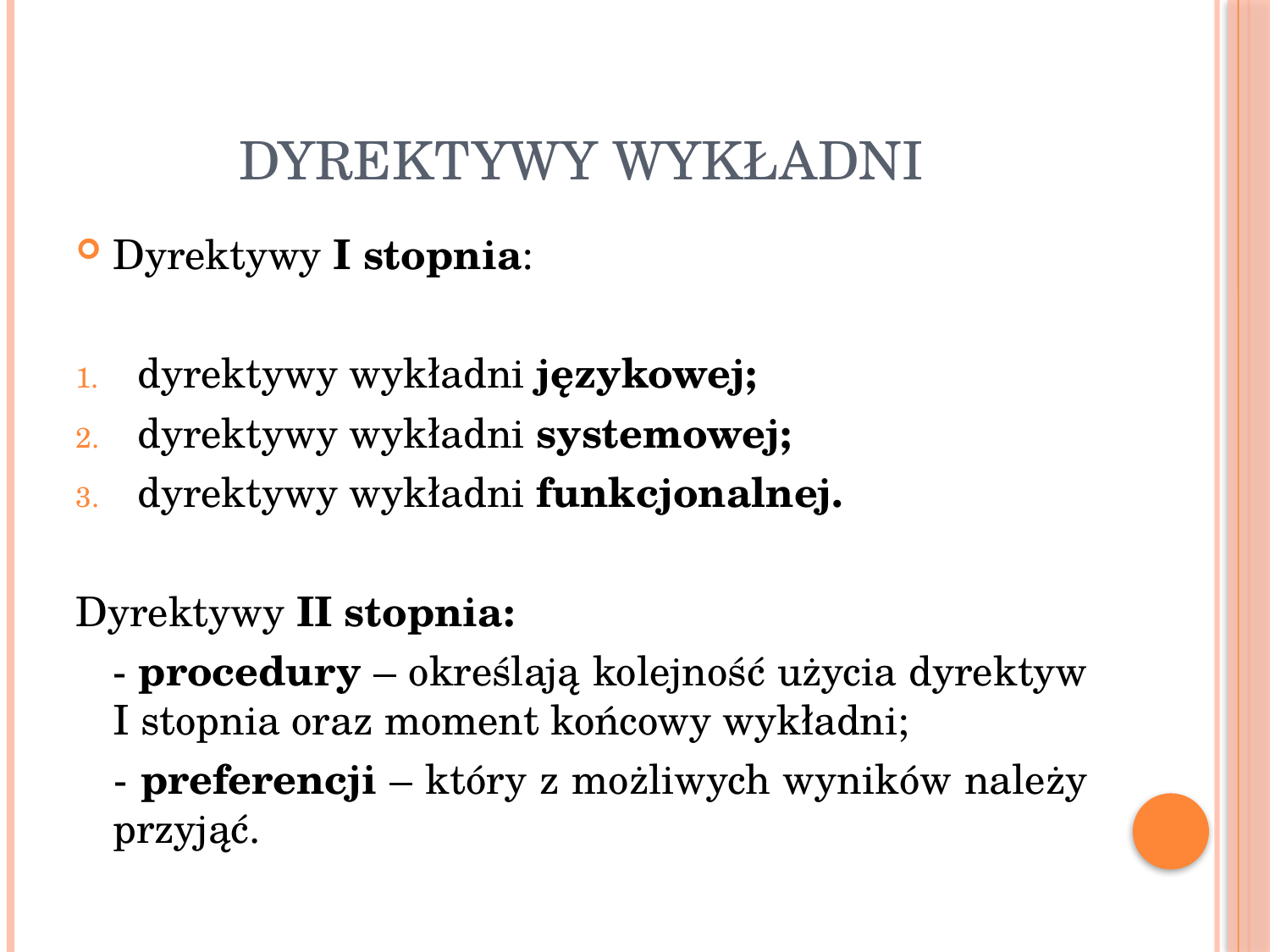

# Dyrektywy wykładni
Dyrektywy I stopnia:

dyrektywy wykładni językowej;
dyrektywy wykładni systemowej;
dyrektywy wykładni funkcjonalnej.

Dyrektywy II stopnia:
   - procedury – określają kolejność użycia dyrektyw I stopnia oraz moment końcowy wykładni;
   - preferencji – który z możliwych wyników należy przyjąć.